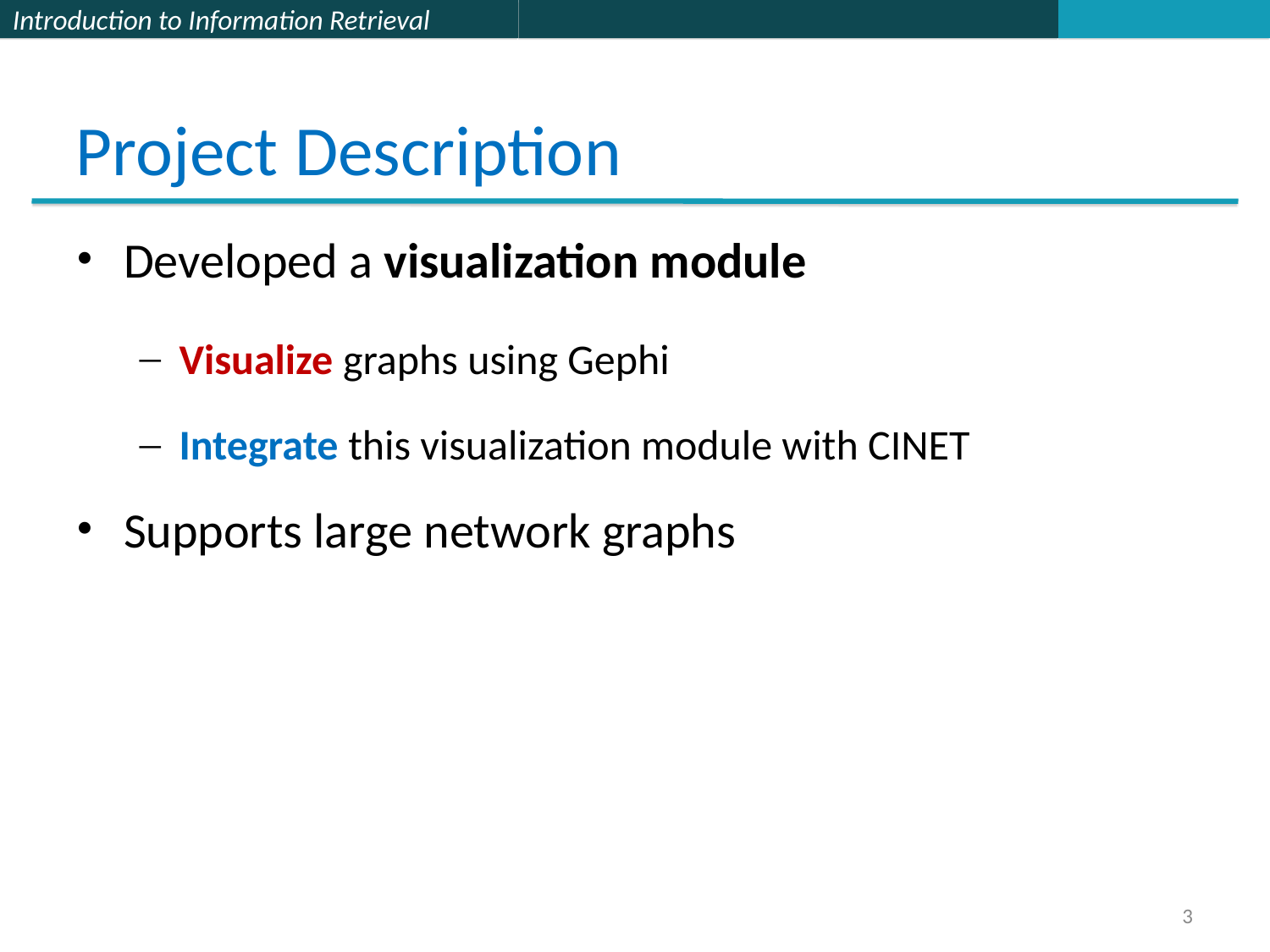

# Project Description
Developed a visualization module
Visualize graphs using Gephi
Integrate this visualization module with CINET
Supports large network graphs

3